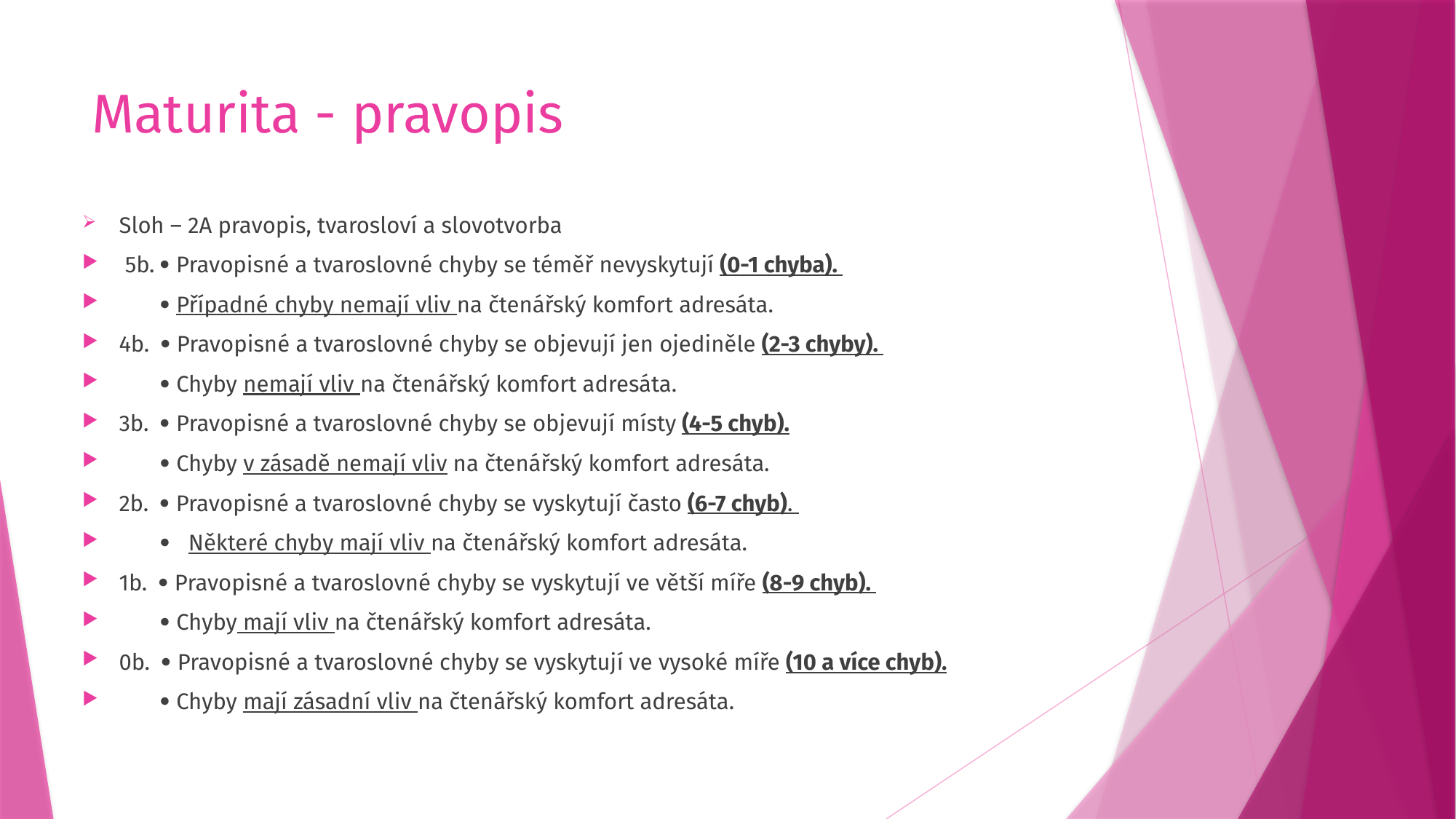

# Maturita - pravopis
Sloh – 2A pravopis, tvarosloví a slovotvorba
 5b. • Pravopisné a tvaroslovné chyby se téměř nevyskytují (0-1 chyba).
       • Případné chyby nemají vliv na čtenářský komfort adresáta.
4b.  • Pravopisné a tvaroslovné chyby se objevují jen ojediněle (2-3 chyby).
       • Chyby nemají vliv na čtenářský komfort adresáta.
3b.  • Pravopisné a tvaroslovné chyby se objevují místy (4-5 chyb).
       • Chyby v zásadě nemají vliv na čtenářský komfort adresáta.
2b.  • Pravopisné a tvaroslovné chyby se vyskytují často (6-7 chyb).
       •   Některé chyby mají vliv na čtenářský komfort adresáta.
1b.  • Pravopisné a tvaroslovné chyby se vyskytují ve větší míře (8-9 chyb).
       • Chyby mají vliv na čtenářský komfort adresáta.
0b.  • Pravopisné a tvaroslovné chyby se vyskytují ve vysoké míře (10 a více chyb).
       • Chyby mají zásadní vliv na čtenářský komfort adresáta.